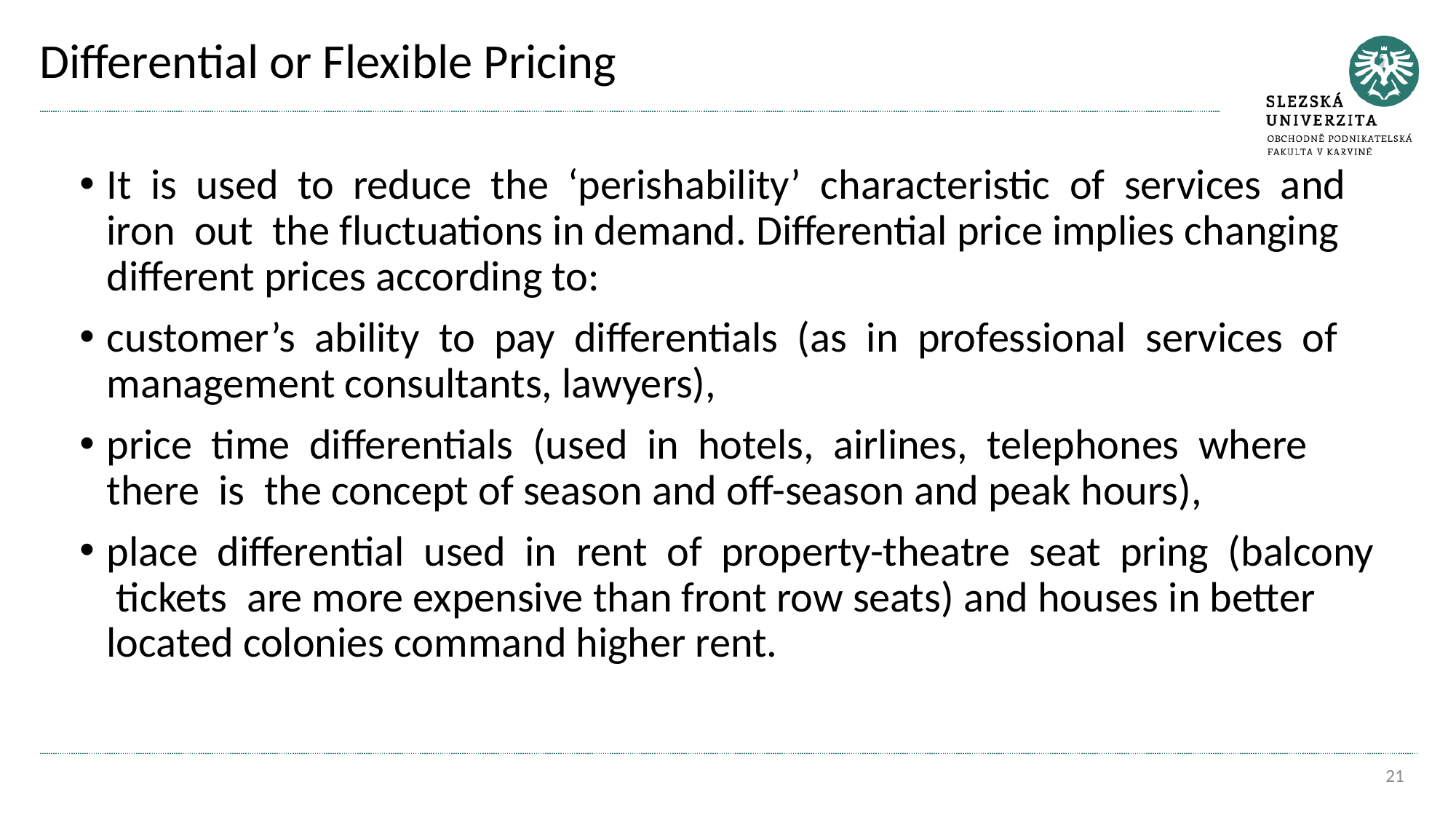

# Differential or Flexible Pricing
It  is  used  to  reduce  the  ‘perishability’  characteristic  of  services  and  iron  out  the fluctuations in demand. Differential price implies changing different prices according to:
customer’s  ability  to  pay  differentials  (as  in  professional  services  of  management consultants, lawyers),
price  time  differentials  (used  in  hotels,  airlines,  telephones  where  there  is  the concept of season and off-season and peak hours),
place  differential  used  in  rent  of  property-theatre  seat  pring  (balcony  tickets  are more expensive than front row seats) and houses in better located colonies command higher rent.
21